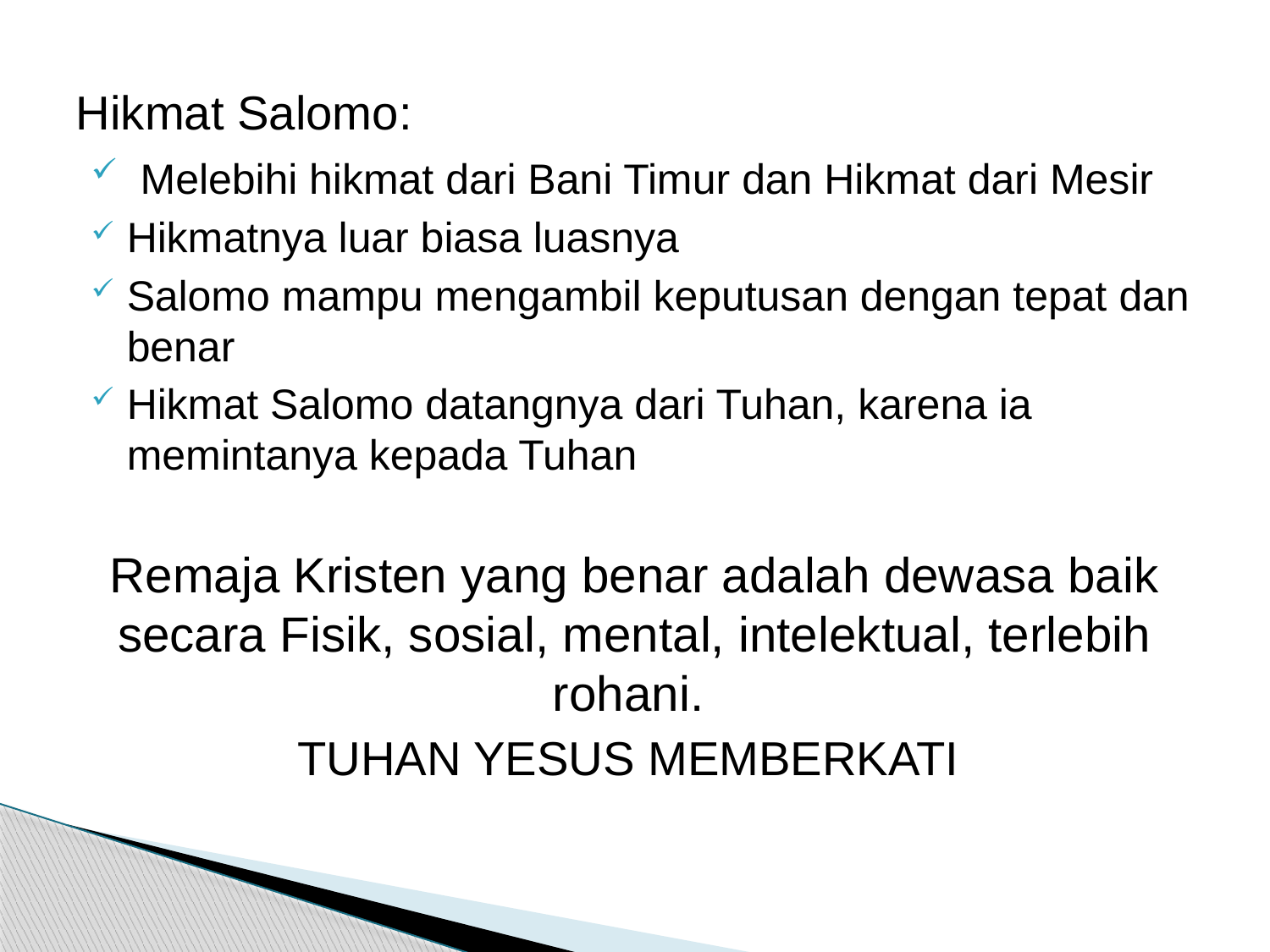

Hikmat Salomo:
 Melebihi hikmat dari Bani Timur dan Hikmat dari Mesir
Hikmatnya luar biasa luasnya
Salomo mampu mengambil keputusan dengan tepat dan benar
Hikmat Salomo datangnya dari Tuhan, karena ia memintanya kepada Tuhan

Remaja Kristen yang benar adalah dewasa baik secara Fisik, sosial, mental, intelektual, terlebih rohani.
TUHAN YESUS MEMBERKATI